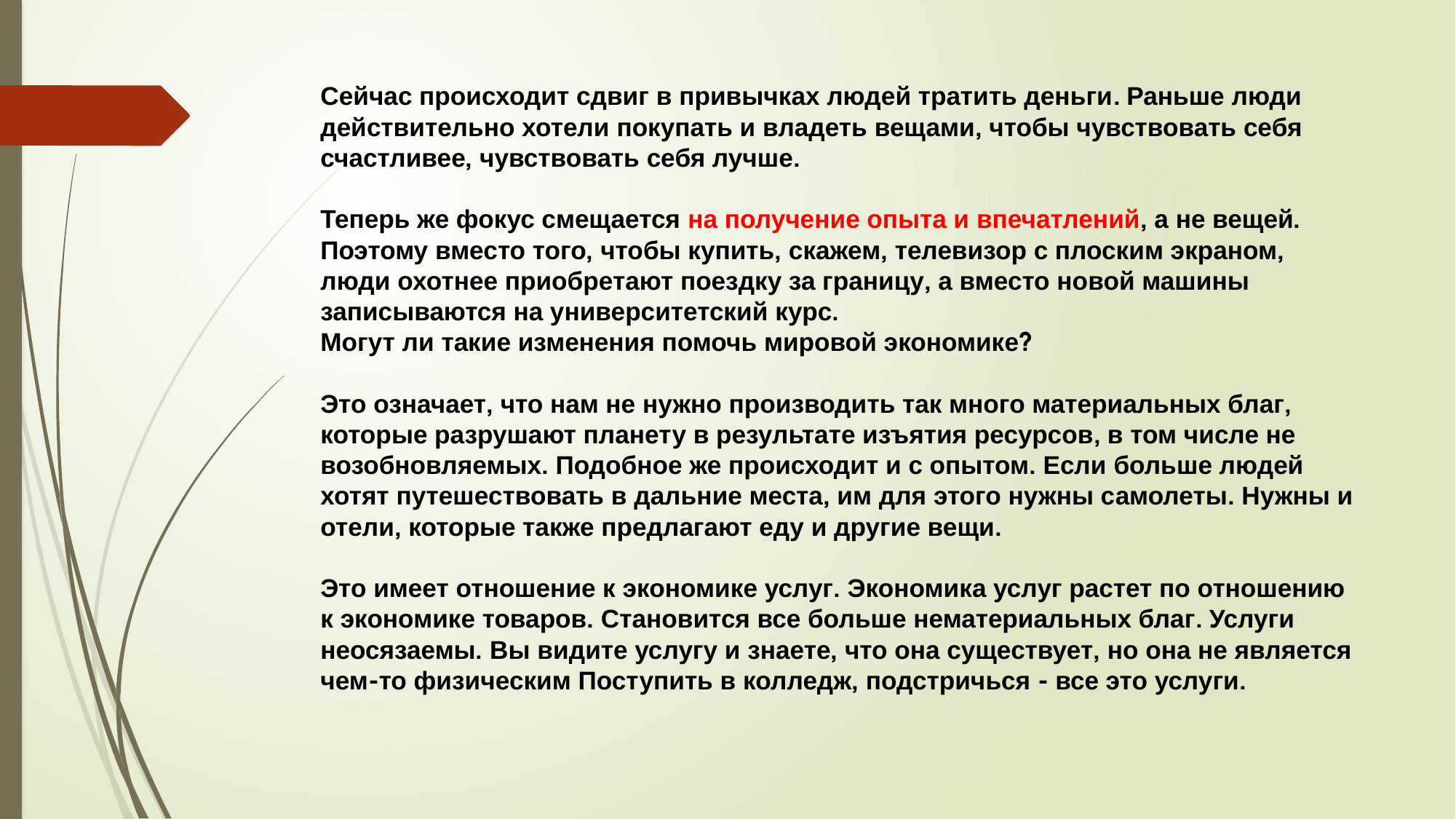

# Сейчас происходит сдвиг в привычках людей тратить деньги. Раньше люди действительно хотели покупать и владеть вещами, чтобы чувствовать себя счастливее, чувствовать себя лучше. Теперь же фокус смещается на получение опыта и впечатлений, а не вещей. Поэтому вместо того, чтобы купить, скажем, телевизор с плоским экраном, люди охотнее приобретают поездку за границу, а вместо новой машины записываются на университетский курс. Могут ли такие изменения помочь мировой экономике? Это означает, что нам не нужно производить так много материальных благ, которые разрушают планету в результате изъятия ресурсов, в том числе не возобновляемых. Подобное же происходит и с опытом. Если больше людей хотят путешествовать в дальние места, им для этого нужны самолеты. Нужны и отели, которые также предлагают еду и другие вещи. Это имеет отношение к экономике услуг. Экономика услуг растет по отношению к экономике товаров. Становится все больше нематериальных благ. Услуги неосязаемы. Вы видите услугу и знаете, что она существует, но она не является чем-то физическим Поступить в колледж, подстричься - все это услуги.